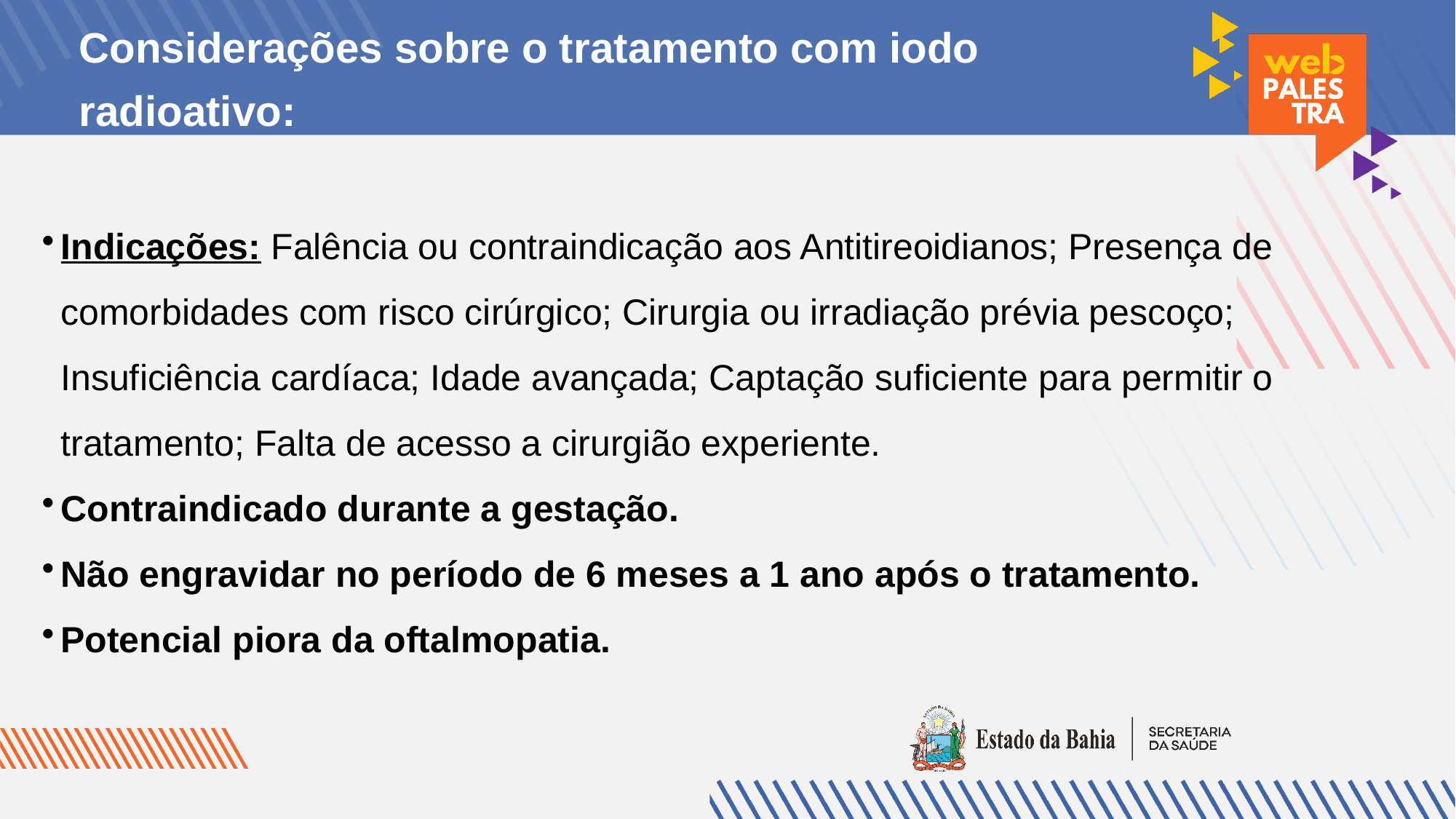

# Considerações sobre o tratamento com iodo radioativo:
Indicações: Falência ou contraindicação aos Antitireoidianos; Presença de comorbidades com risco cirúrgico; Cirurgia ou irradiação prévia pescoço; Insuficiência cardíaca; Idade avançada; Captação suficiente para permitir o tratamento; Falta de acesso a cirurgião experiente.
Contraindicado durante a gestação.
Não engravidar no período de 6 meses a 1 ano após o tratamento.
Potencial piora da oftalmopatia.